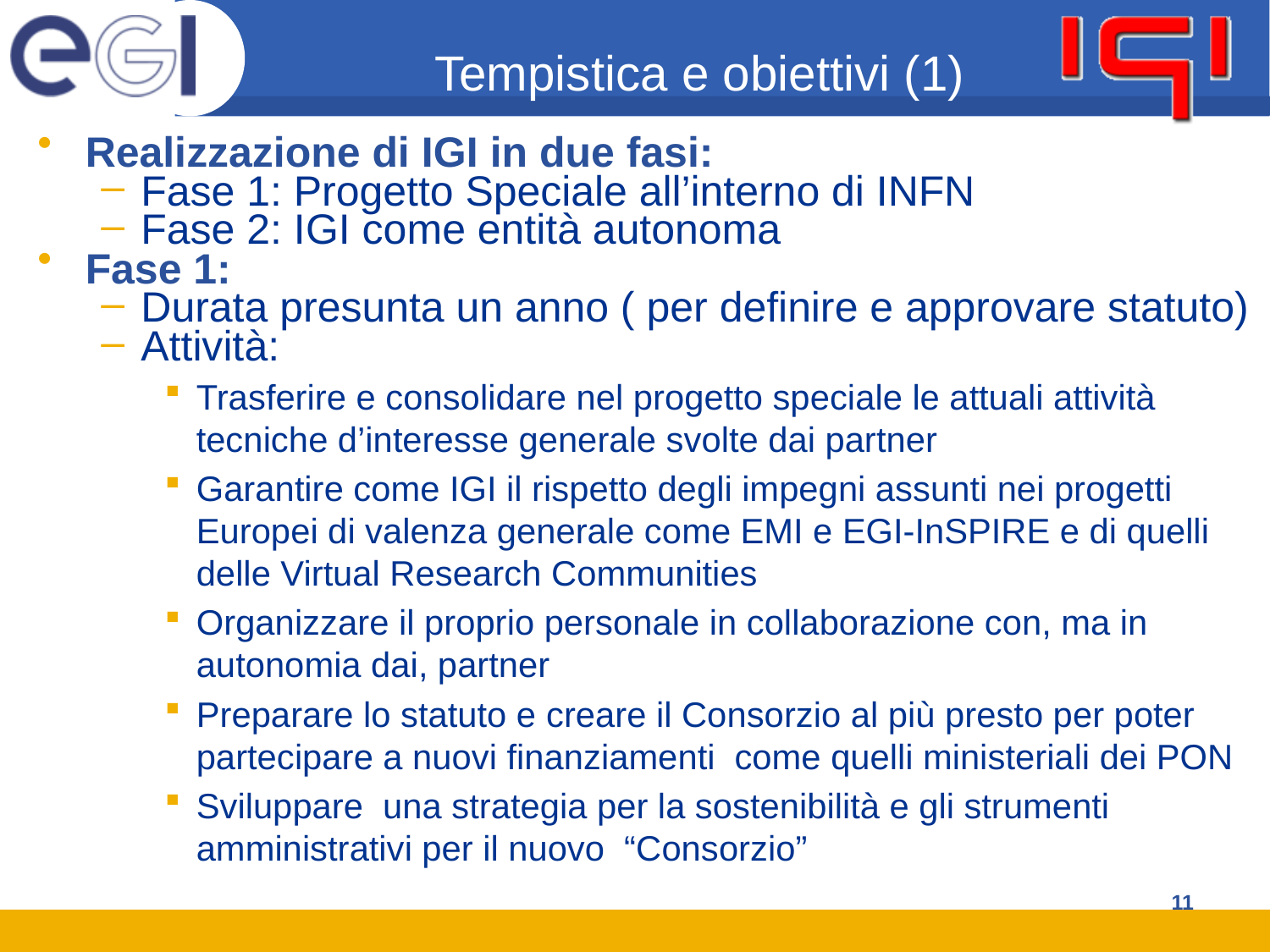

# Tempistica e obiettivi (1)
Realizzazione di IGI in due fasi:
Fase 1: Progetto Speciale all’interno di INFN
Fase 2: IGI come entità autonoma
Fase 1:
Durata presunta un anno ( per definire e approvare statuto)
Attività:
Trasferire e consolidare nel progetto speciale le attuali attività tecniche d’interesse generale svolte dai partner
Garantire come IGI il rispetto degli impegni assunti nei progetti Europei di valenza generale come EMI e EGI-InSPIRE e di quelli delle Virtual Research Communities
Organizzare il proprio personale in collaborazione con, ma in autonomia dai, partner
Preparare lo statuto e creare il Consorzio al più presto per poter partecipare a nuovi finanziamenti  come quelli ministeriali dei PON
Sviluppare  una strategia per la sostenibilità e gli strumenti amministrativi per il nuovo  “Consorzio”

11